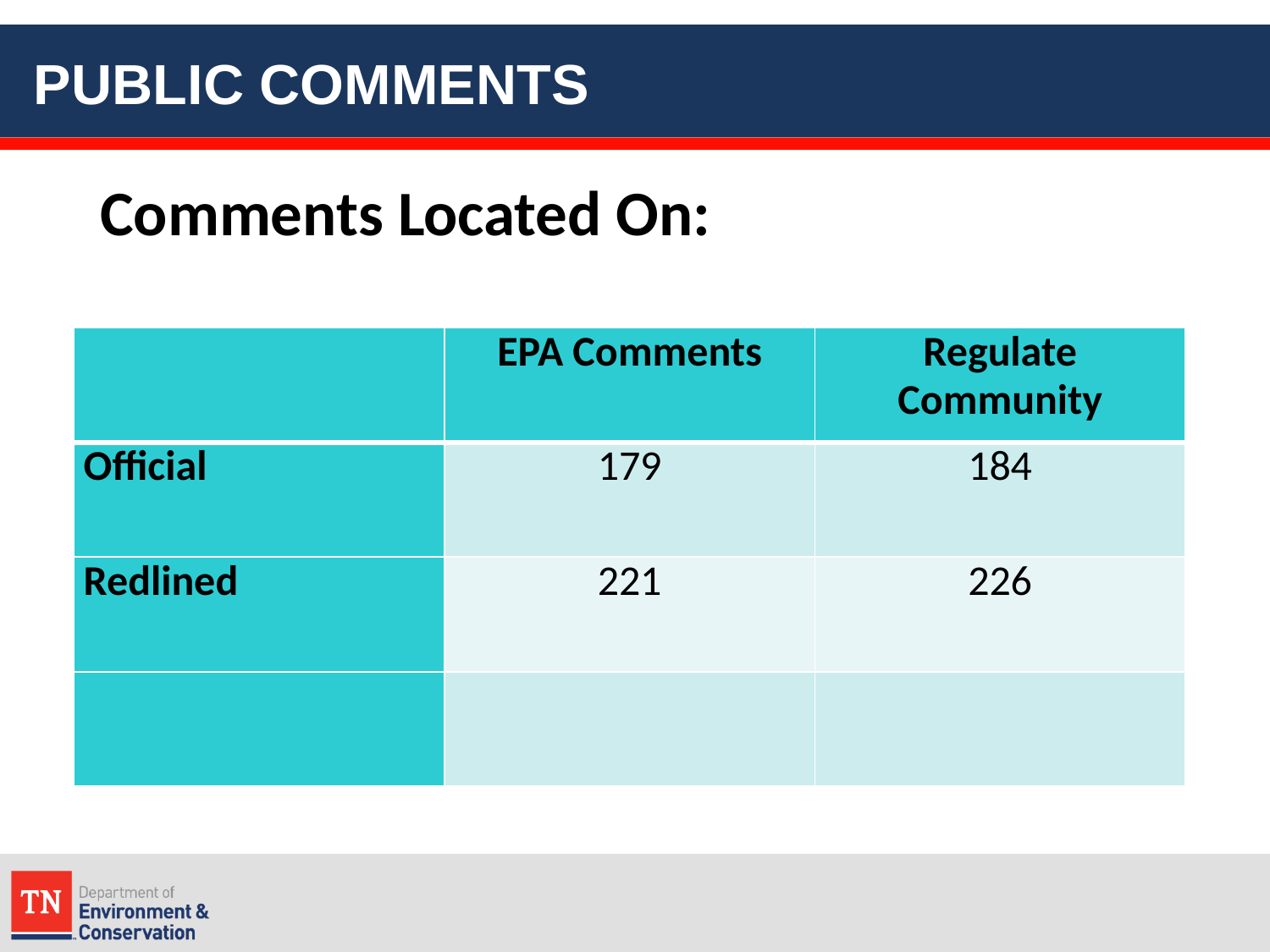

# PUBLIC COMMENTS
Comments Located On:

|  | EPA Comments | Regulate Community |
| --- | --- | --- |
| Official | 179 | 184 |
| Redlined | 221 | 226 |
|  |  |  |